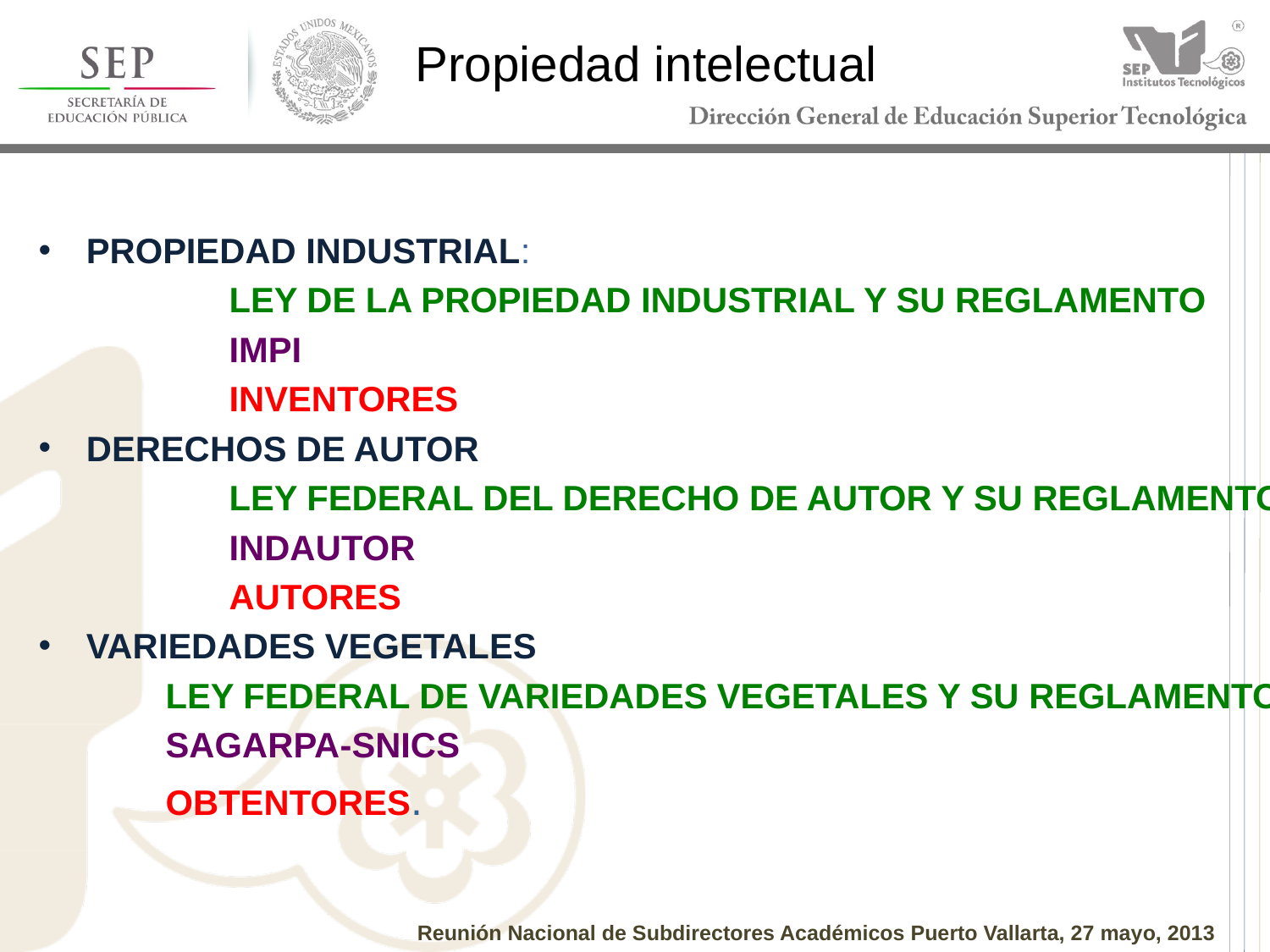

# Propiedad intelectual
PROPIEDAD INDUSTRIAL:
	LEY DE LA PROPIEDAD INDUSTRIAL Y SU REGLAMENTO
  	IMPI
	INVENTORES
DERECHOS DE AUTOR
	LEY FEDERAL DEL DERECHO DE AUTOR Y SU REGLAMENTO
	INDAUTOR
	AUTORES
VARIEDADES VEGETALES
	LEY FEDERAL DE VARIEDADES VEGETALES Y SU REGLAMENTO
	SAGARPA-SNICS
	OBTENTORES.